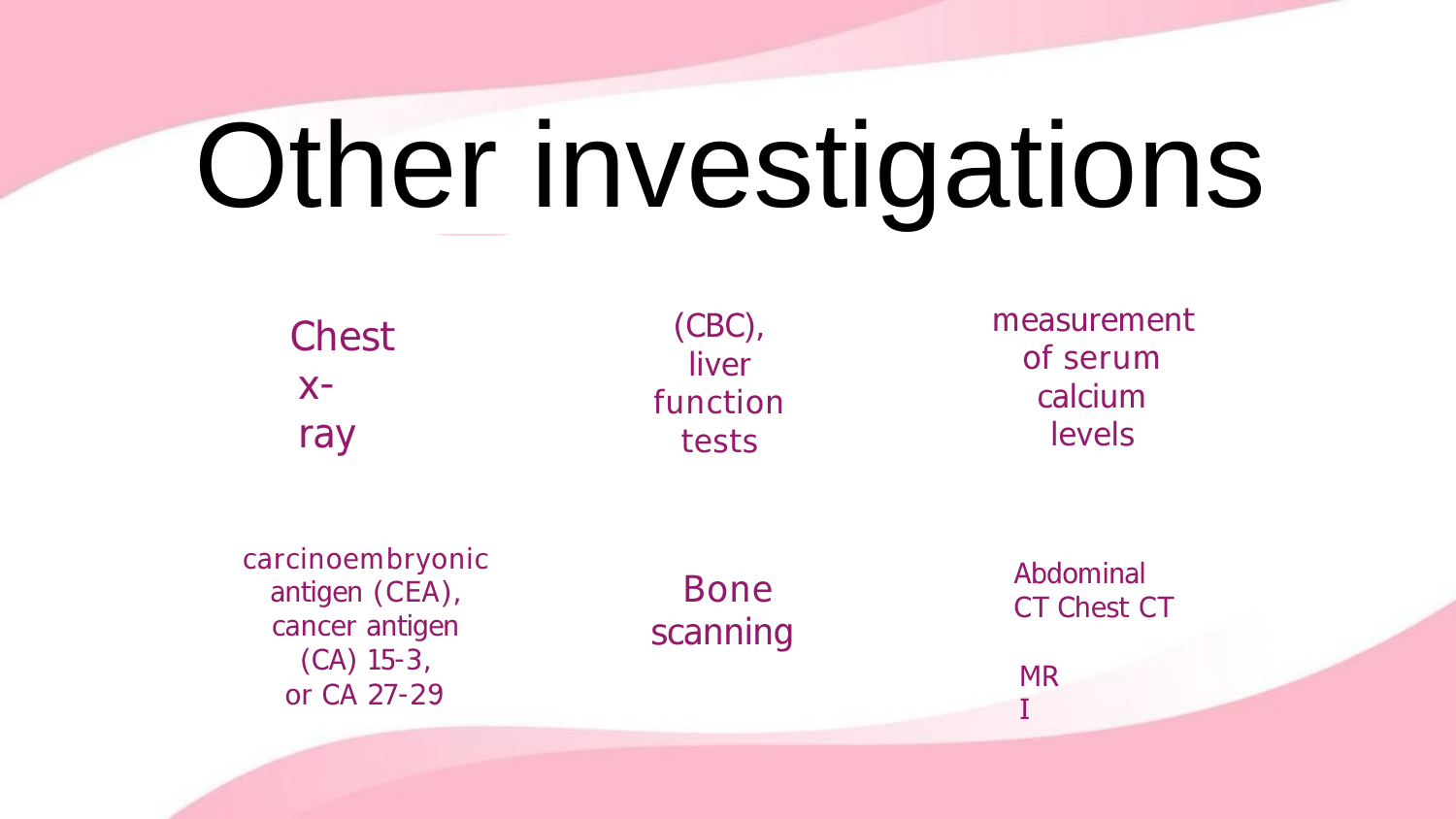

# Other investigations

measurement of serum calcium levels
(CBC), liver function tests
Chest x-ray

carcinoembryonic antigen (CEA), cancer antigen (CA) 15-3,
or CA 27-29
Abdominal CT Chest CT
Bone scanning
MRI